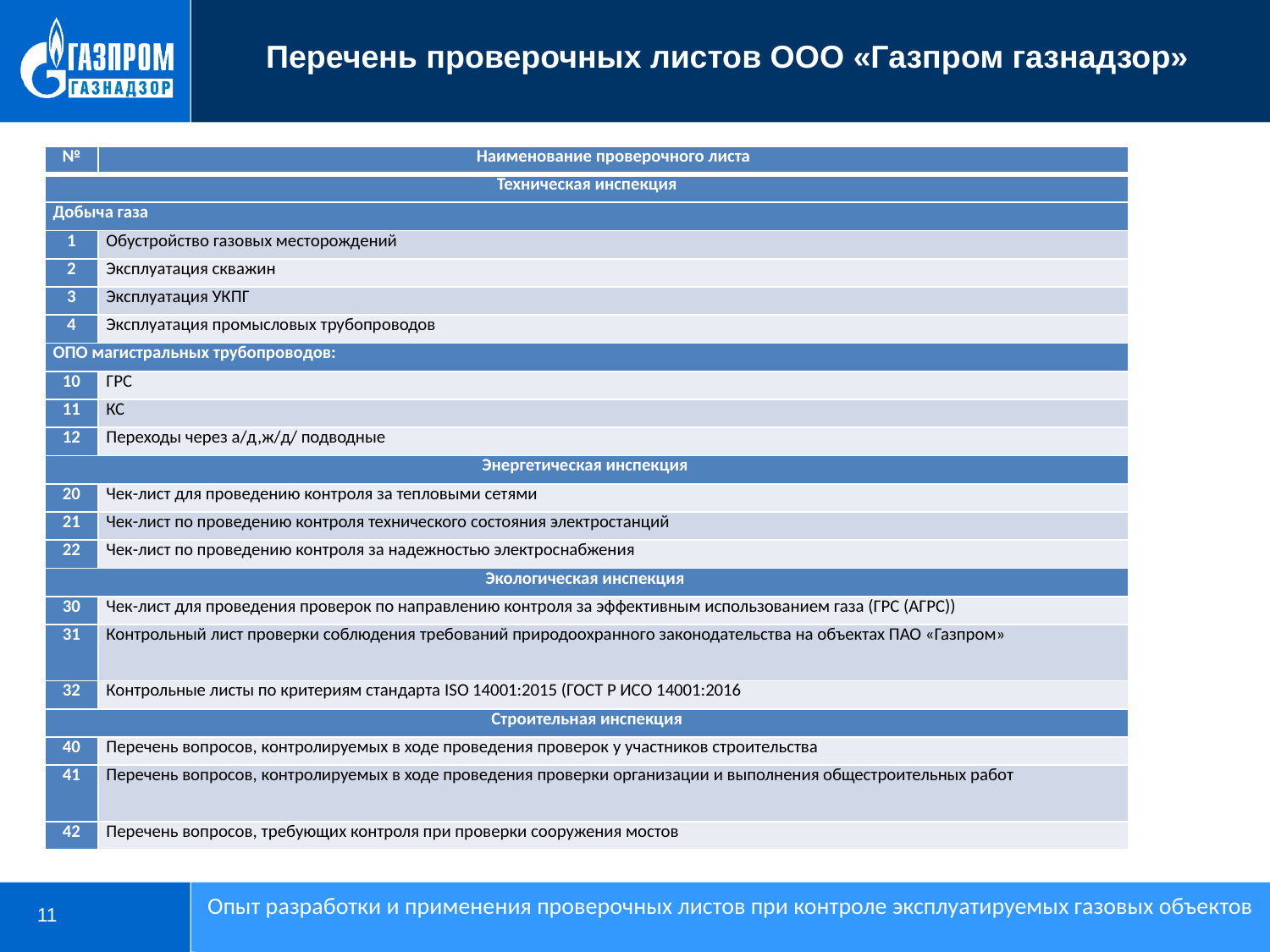

Перечень проверочных листов ООО «Газпром газнадзор»
| № | Наименование проверочного листа |
| --- | --- |
| Техническая инспекция |  |
| Добыча газа |  |
| 1 | Обустройство газовых месторождений |
| 2 | Эксплуатация скважин |
| 3 | Эксплуатация УКПГ |
| 4 | Эксплуатация промысловых трубопроводов |
| ОПО магистральных трубопроводов: |  |
| 10 | ГРС |
| 11 | КС |
| 12 | Переходы через а/д,ж/д/ подводные |
| Энергетическая инспекция |  |
| 20 | Чек-лист для проведению контроля за тепловыми сетями |
| 21 | Чек-лист по проведению контроля технического состояния электростанций |
| 22 | Чек-лист по проведению контроля за надежностью электроснабжения |
| Экологическая инспекция |  |
| 30 | Чек-лист для проведения проверок по направлению контроля за эффективным использованием газа (ГРС (АГРС)) |
| 31 | Контрольный лист проверки соблюдения требований природоохранного законодательства на объектах ПАО «Газпром» |
| 32 | Контрольные листы по критериям стандарта ISO 14001:2015 (ГОСТ Р ИСО 14001:2016 |
| Строительная инспекция |  |
| 40 | Перечень вопросов, контролируемых в ходе проведения проверок у участников строительства |
| 41 | Перечень вопросов, контролируемых в ходе проведения проверки организации и выполнения общестроительных работ |
| 42 | Перечень вопросов, требующих контроля при проверки сооружения мостов |
Опыт разработки и применения проверочных листов при контроле эксплуатируемых газовых объектов